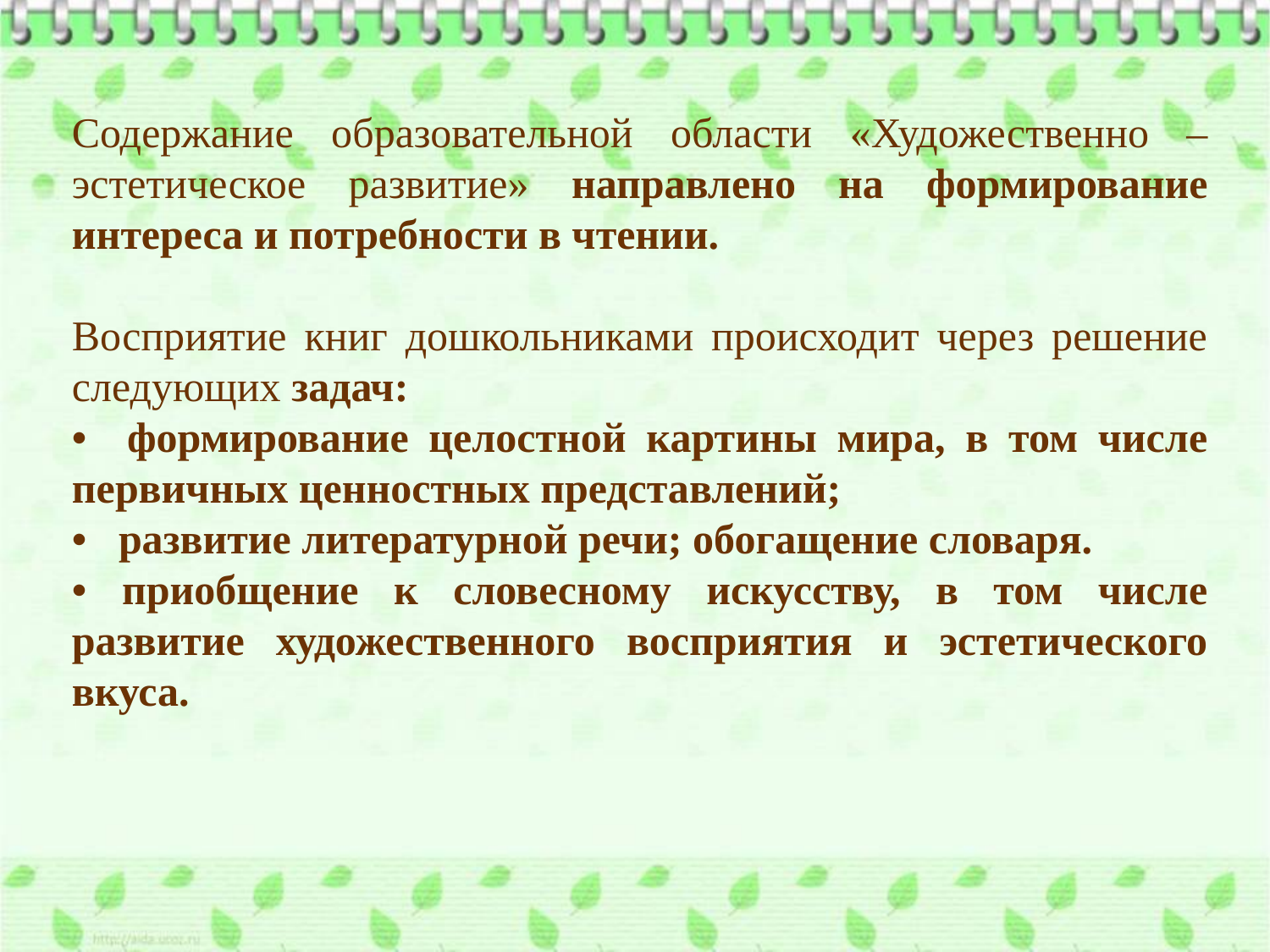

Содержание образовательной области «Художественно – эстетическое развитие» направлено на формирование интереса и потребности в чтении.

Восприятие книг дошкольниками происходит через решение следующих задач:
•  формирование целостной картины мира, в том числе первичных ценностных представлений;
•   развитие литературной речи; обогащение словаря.
• приобщение к словесному искусству, в том числе развитие художественного восприятия и эстетического вкуса.